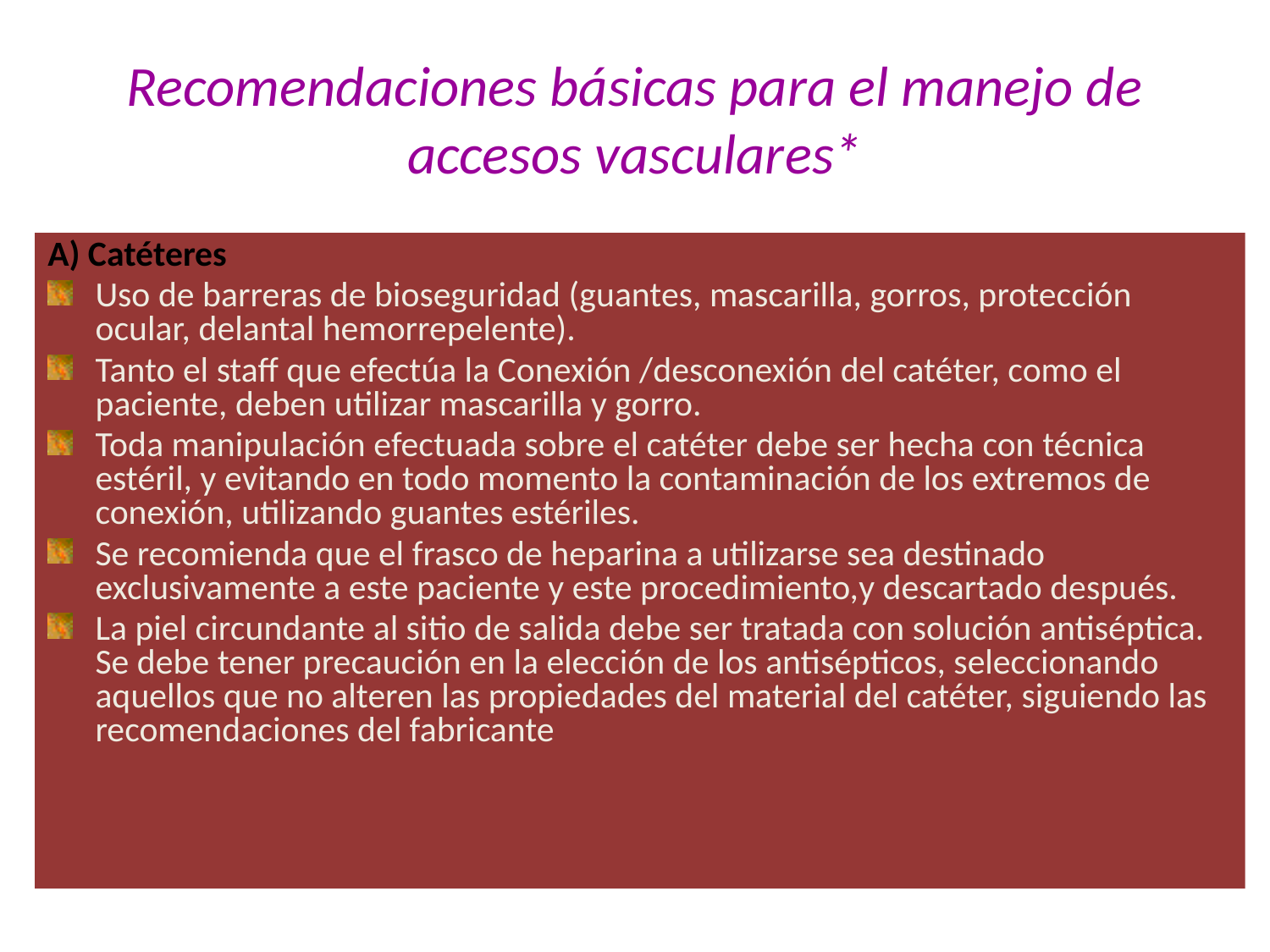

# Recomendaciones básicas para el manejo de accesos vasculares*
A) Catéteres
Uso de barreras de bioseguridad (guantes, mascarilla, gorros, protección ocular, delantal hemorrepelente).
Tanto el staff que efectúa la Conexión /desconexión del catéter, como el paciente, deben utilizar mascarilla y gorro.
Toda manipulación efectuada sobre el catéter debe ser hecha con técnica estéril, y evitando en todo momento la contaminación de los extremos de conexión, utilizando guantes estériles.
Se recomienda que el frasco de heparina a utilizarse sea destinado exclusivamente a este paciente y este procedimiento,y descartado después.
La piel circundante al sitio de salida debe ser tratada con solución antiséptica. Se debe tener precaución en la elección de los antisépticos, seleccionando aquellos que no alteren las propiedades del material del catéter, siguiendo las recomendaciones del fabricante